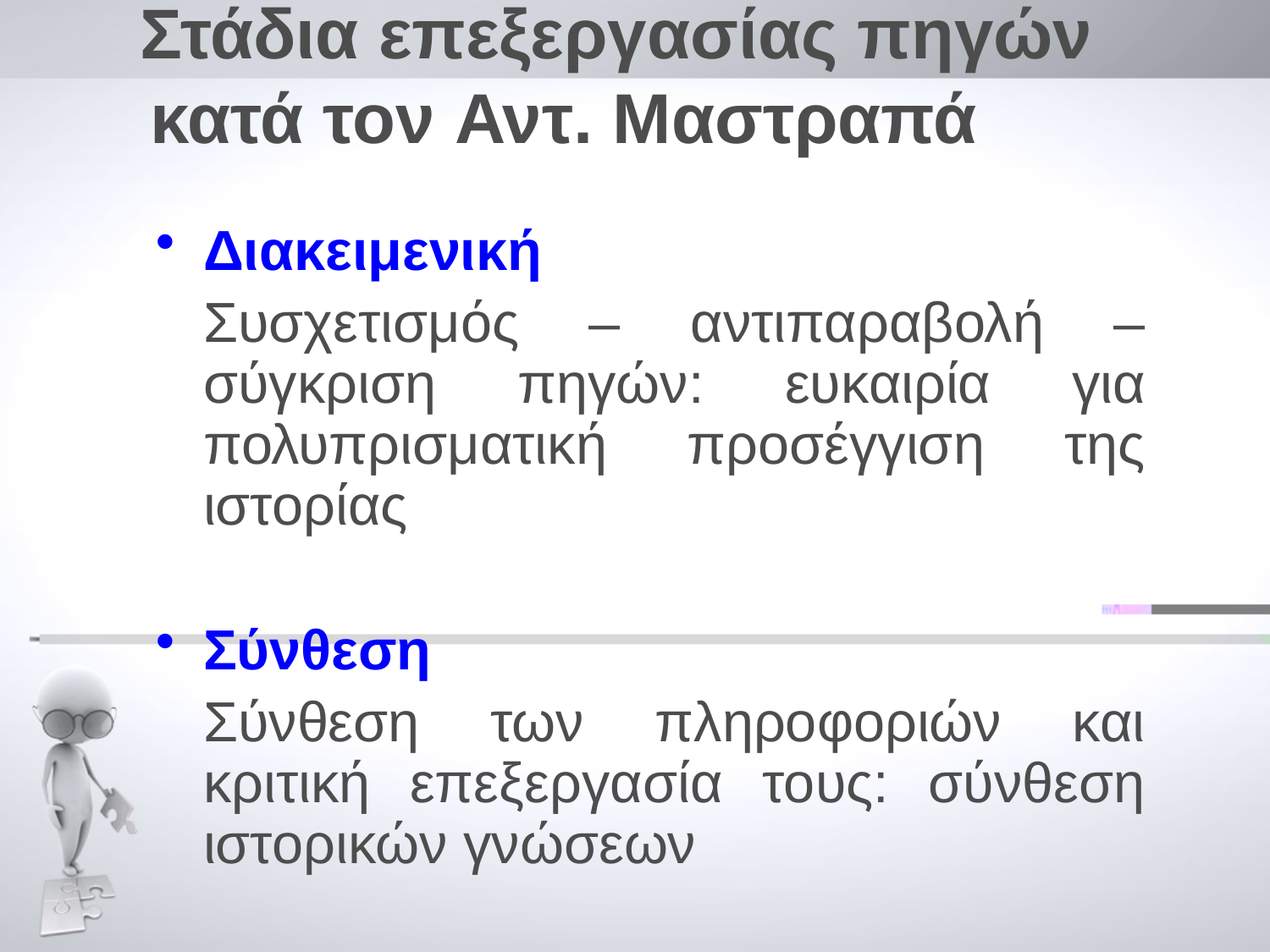

# Στάδια επεξεργασίας πηγών κατά τον Αντ. Μαστραπά
Διακειμενική
	Συσχετισμός – αντιπαραβολή – σύγκριση πηγών: ευκαιρία για πολυπρισματική προσέγγιση της ιστορίας

Σύνθεση
	Σύνθεση των πληροφοριών και κριτική επεξεργασία τους: σύνθεση ιστορικών γνώσεων